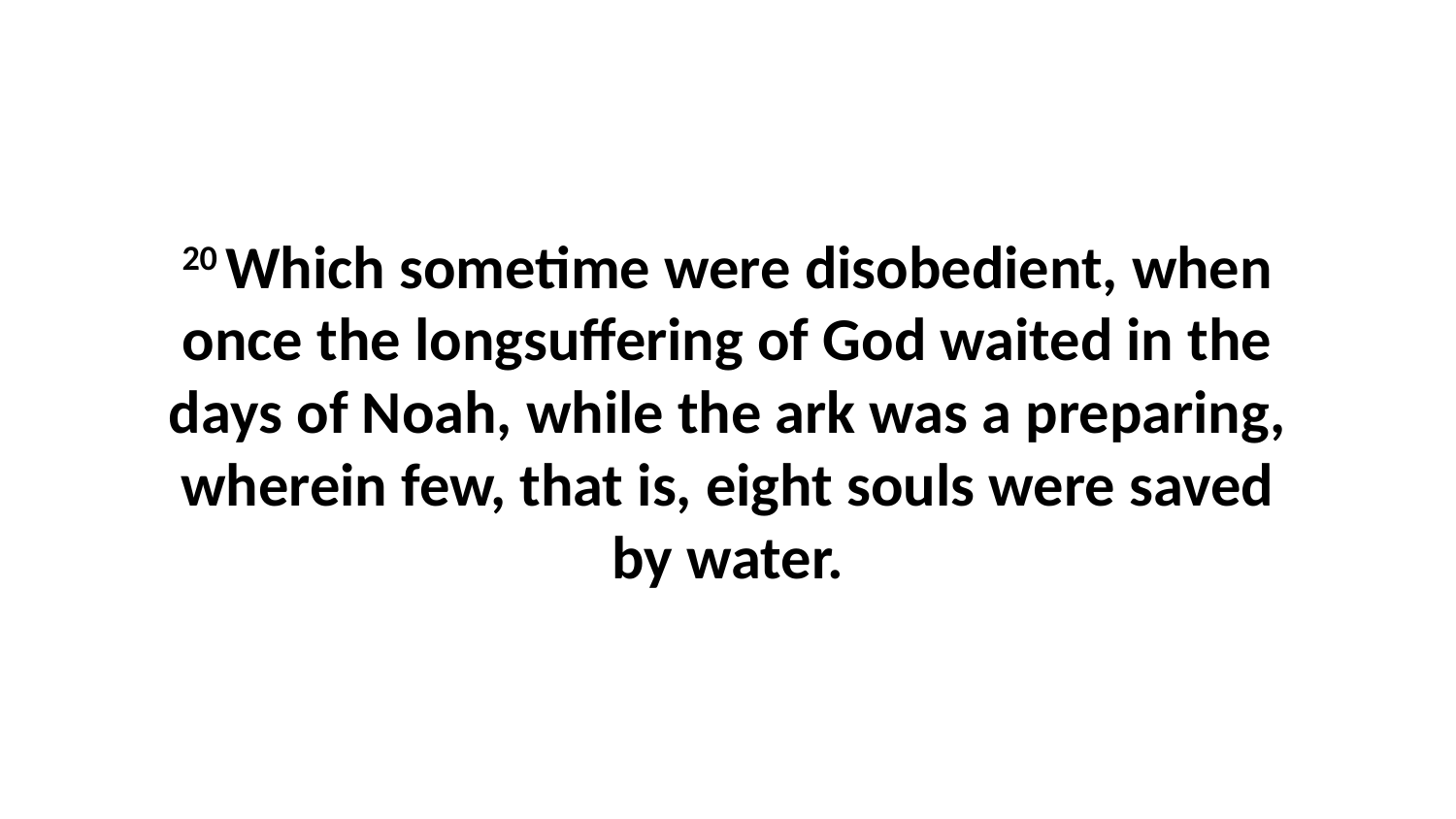

20 Which sometime were disobedient, when once the longsuffering of God waited in the days of Noah, while the ark was a preparing, wherein few, that is, eight souls were saved by water.